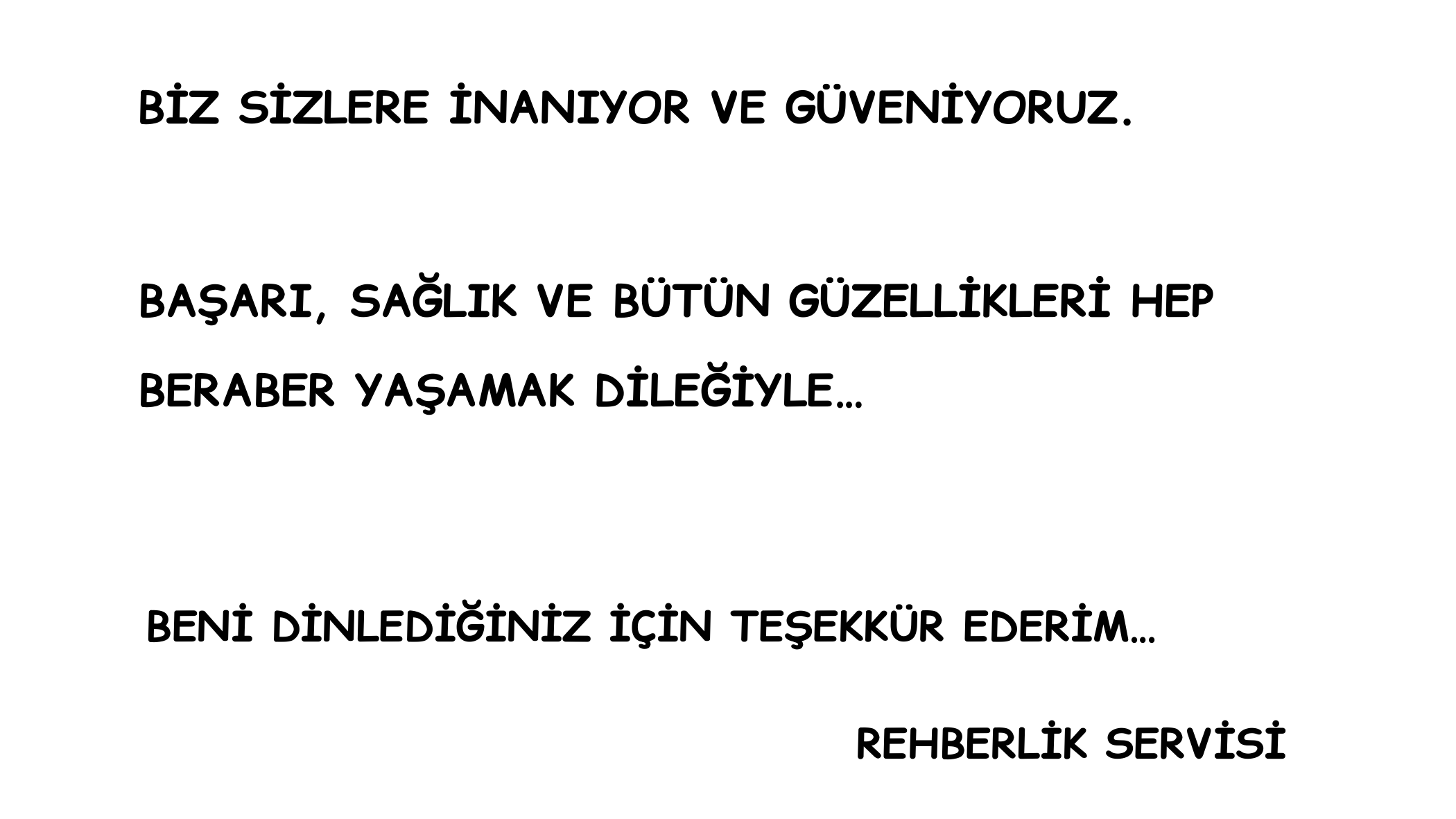

BİZ SİZLERE İNANIYOR VE GÜVENİYORUZ.
BAŞARI, SAĞLIK VE BÜTÜN GÜZELLİKLERİ HEP BERABER YAŞAMAK DİLEĞİYLE…

  BENİ DİNLEDİĞİNİZ İÇİN TEŞEKKÜR EDERİM…

							       REHBERLİK SERVİSİ